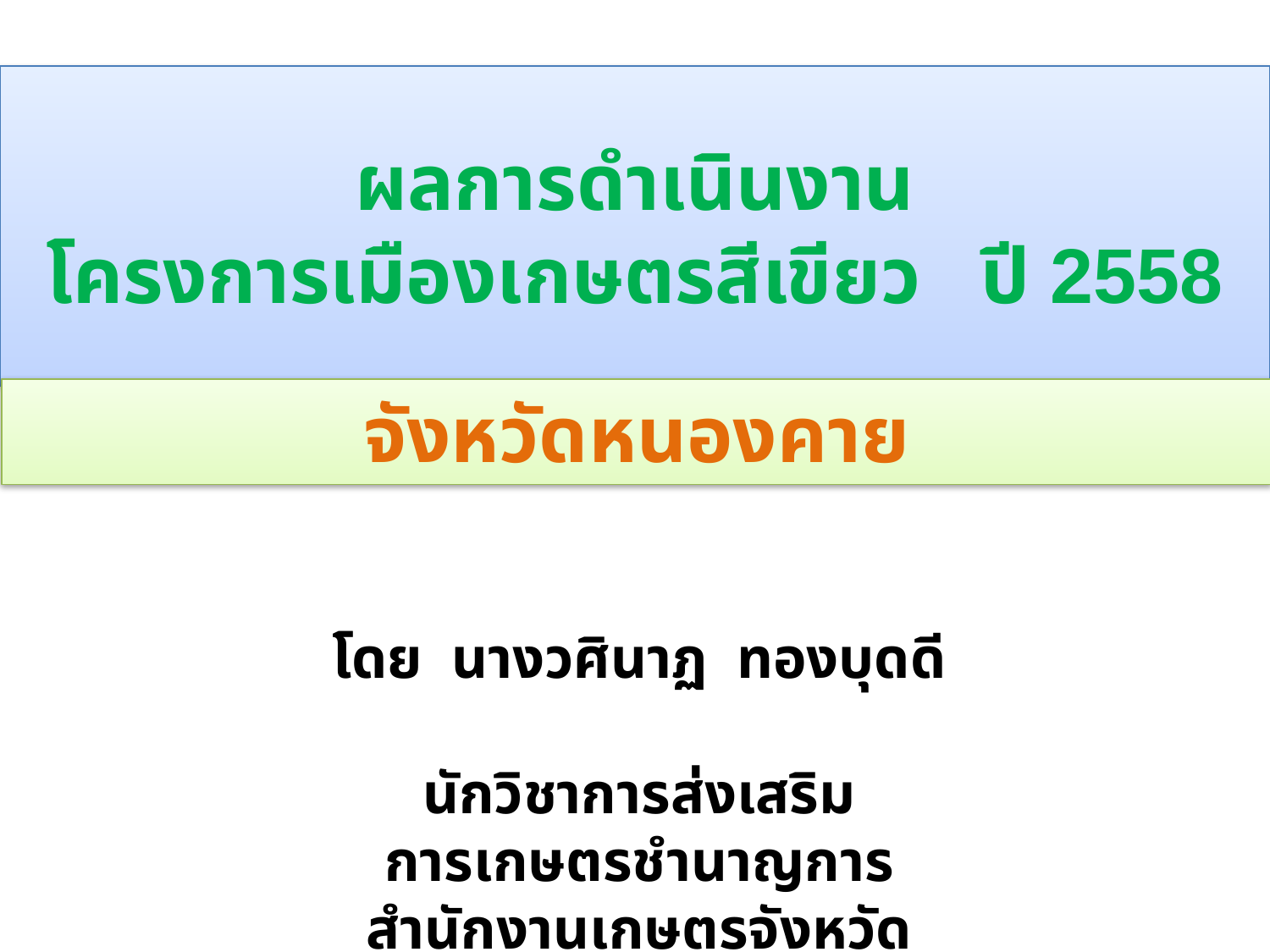

# ผลการดำเนินงาน โครงการเมืองเกษตรสีเขียว   ปี 2558
จังหวัดหนองคาย
โดย  นางวศินาฏ  ทองบุดดี
นักวิชาการส่งเสริมการเกษตรชำนาญการ
สำนักงานเกษตรจังหวัดหนองคาย